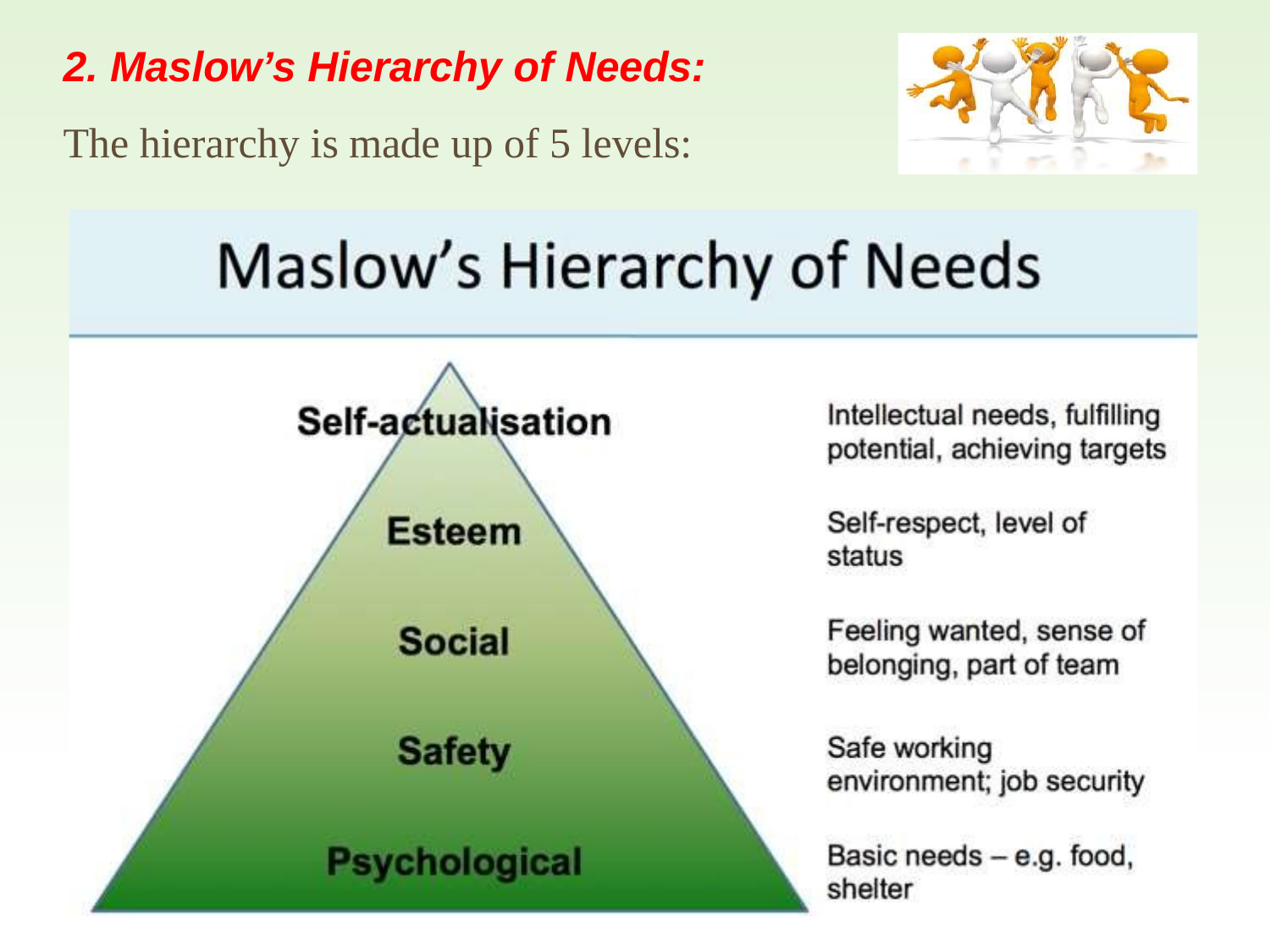

# 2. Maslow’s Hierarchy of Needs:
The hierarchy is made up of 5 levels: